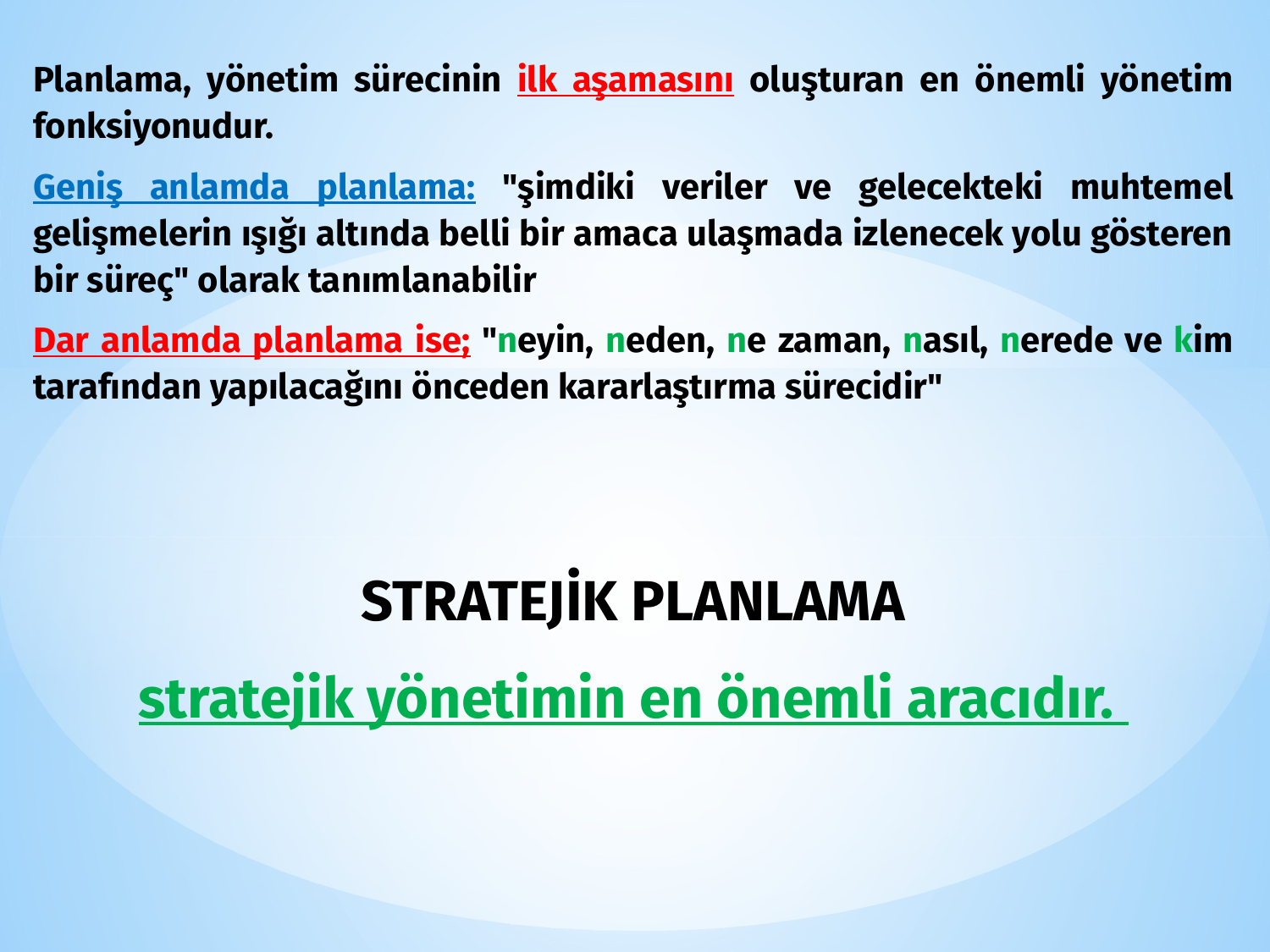

Planlama, yönetim sürecinin ilk aşamasını oluşturan en önemli yönetim fonksiyonudur.
Geniş anlamda planlama: "şimdiki veriler ve gelecekteki muhtemel gelişmelerin ışığı altında belli bir amaca ulaşmada izlenecek yolu gösteren bir süreç" olarak tanımlanabilir
Dar anlamda planlama ise; "neyin, neden, ne zaman, nasıl, nerede ve kim tarafından yapılacağını önceden kararlaştırma sürecidir"

STRATEJİK PLANLAMA
stratejik yönetimin en önemli aracıdır.